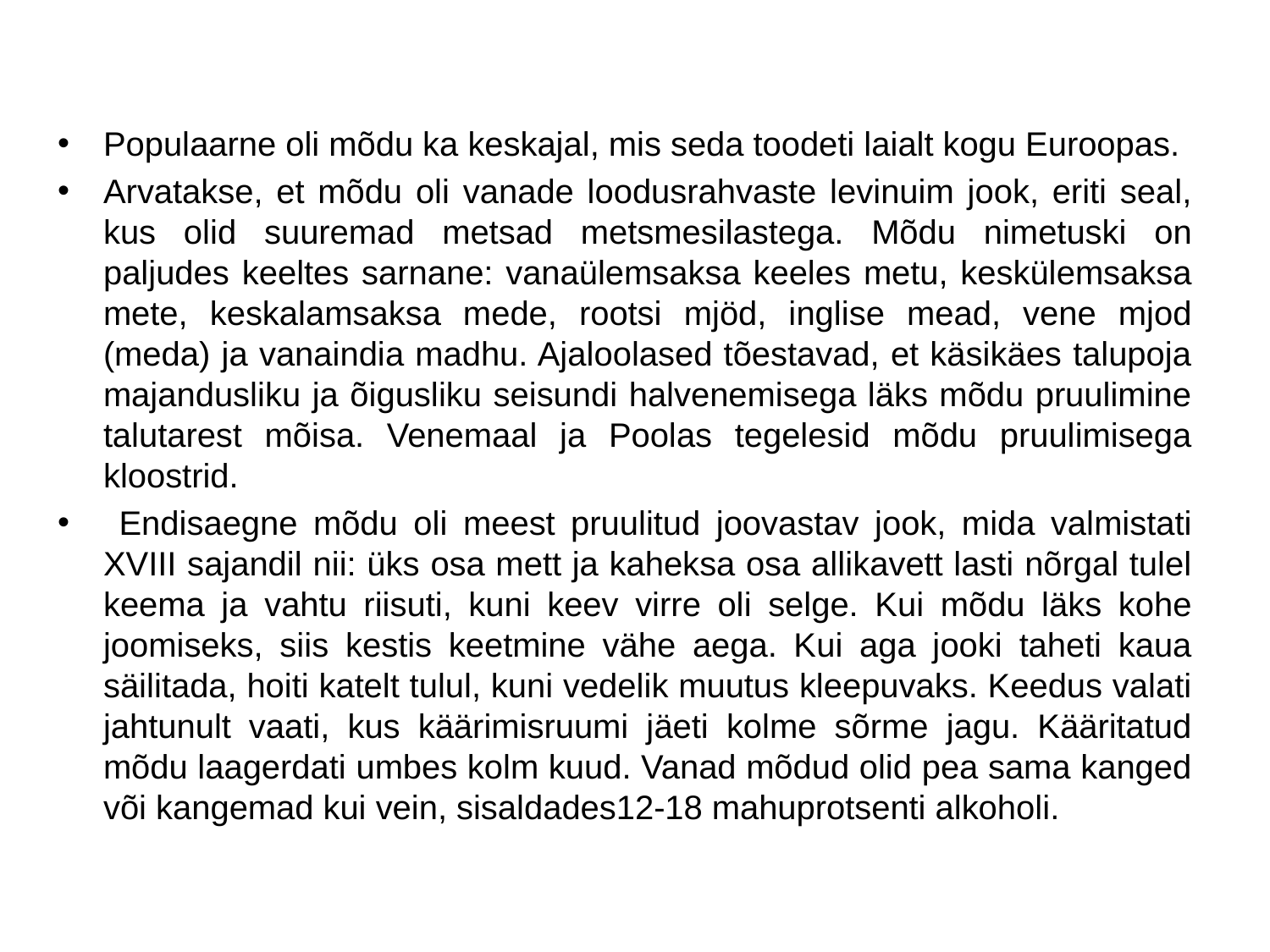

#
Populaarne oli mõdu ka keskajal, mis seda toodeti laialt kogu Euroopas.
Arvatakse, et mõdu oli vanade loodusrahvaste levinuim jook, eriti seal, kus olid suuremad metsad metsmesilastega. Mõdu nimetuski on paljudes keeltes sarnane: vanaülemsaksa keeles metu, keskülemsaksa mete, keskalamsaksa mede, rootsi mjöd, inglise mead, vene mjod (meda) ja vanaindia madhu. Ajaloolased tõestavad, et käsikäes talupoja majandusliku ja õigusliku seisundi halvenemisega läks mõdu pruulimine talutarest mõisa. Venemaal ja Poolas tegelesid mõdu pruulimisega kloostrid.
 Endisaegne mõdu oli meest pruulitud joovastav jook, mida valmistati XVIII sajandil nii: üks osa mett ja kaheksa osa allikavett lasti nõrgal tulel keema ja vahtu riisuti, kuni keev virre oli selge. Kui mõdu läks kohe joomiseks, siis kestis keetmine vähe aega. Kui aga jooki taheti kaua säilitada, hoiti katelt tulul, kuni vedelik muutus kleepuvaks. Keedus valati jahtunult vaati, kus käärimisruumi jäeti kolme sõrme jagu. Kääritatud mõdu laagerdati umbes kolm kuud. Vanad mõdud olid pea sama kanged või kangemad kui vein, sisaldades12-18 mahuprotsenti alkoholi.